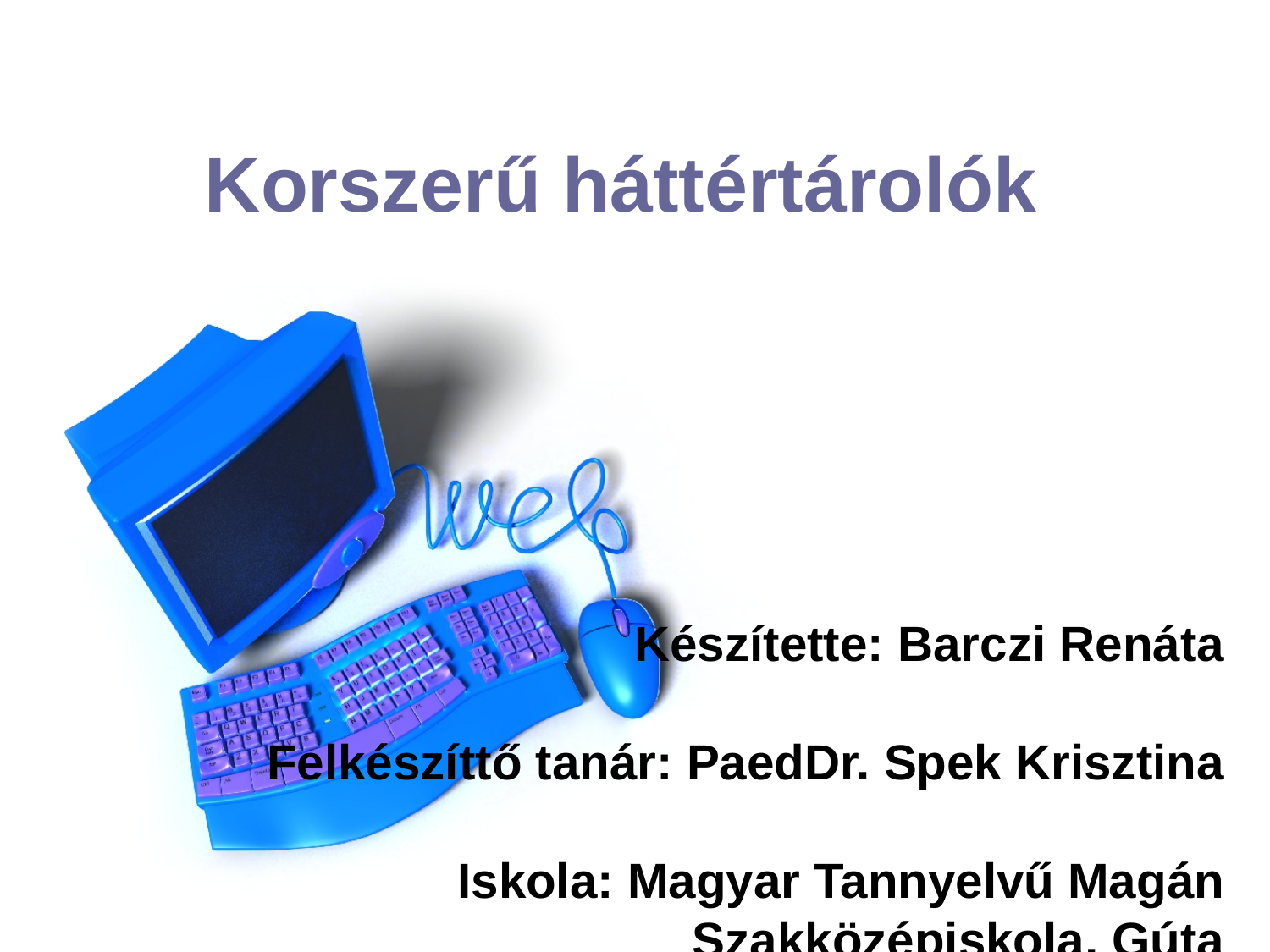

# Korszerű háttértárolók
Készítette: Barczi Renáta
Felkészíttő tanár: PaedDr. Spek Krisztina
Iskola: Magyar Tannyelvű Magán Szakközépiskola, Gúta